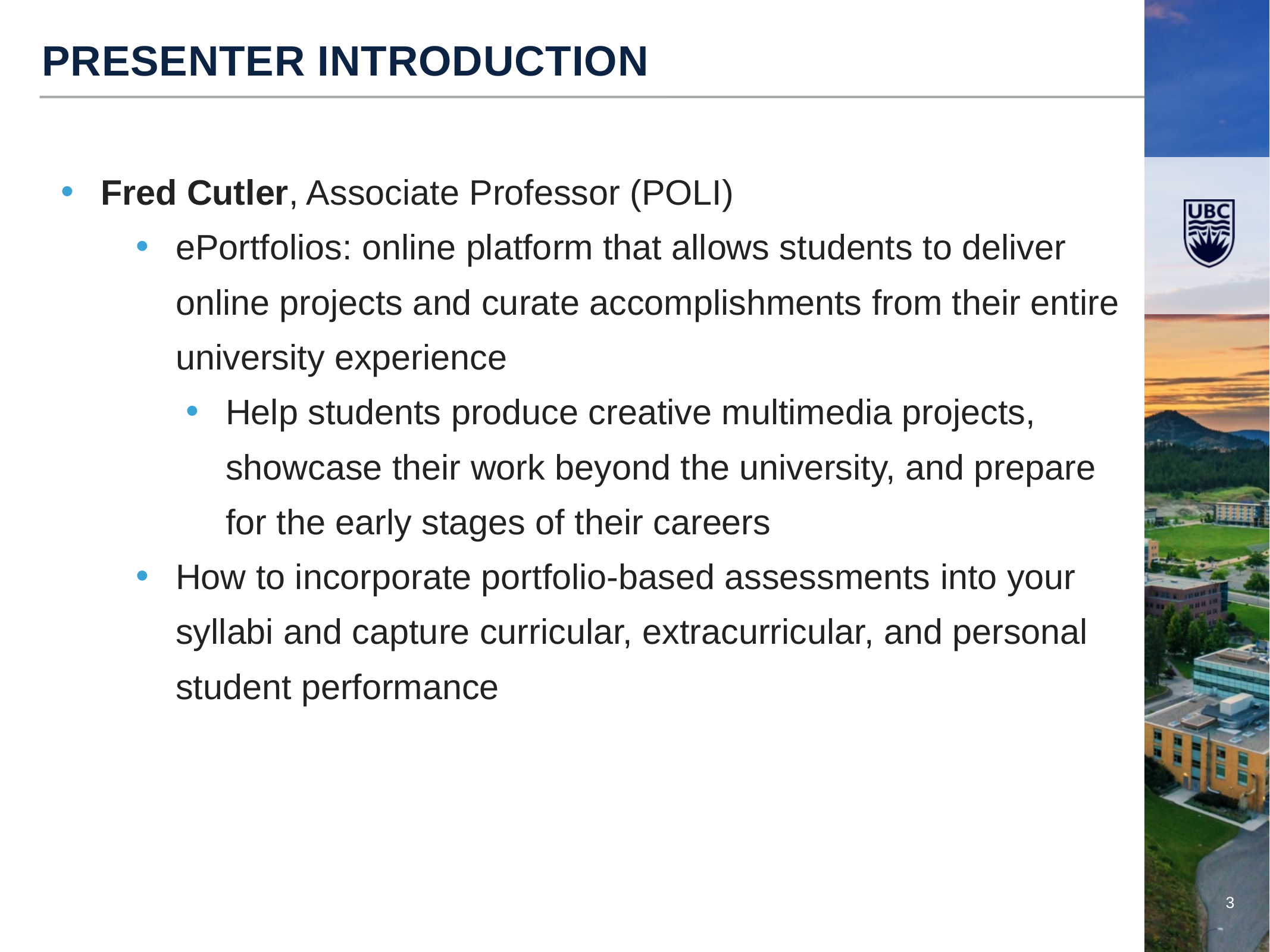

Presenter INTRODUCTION
Fred Cutler, Associate Professor (POLI)
ePortfolios: online platform that allows students to deliver online projects and curate accomplishments from their entire university experience
Help students produce creative multimedia projects, showcase their work beyond the university, and prepare for the early stages of their careers
How to incorporate portfolio-based assessments into your syllabi and capture curricular, extracurricular, and personal student performance